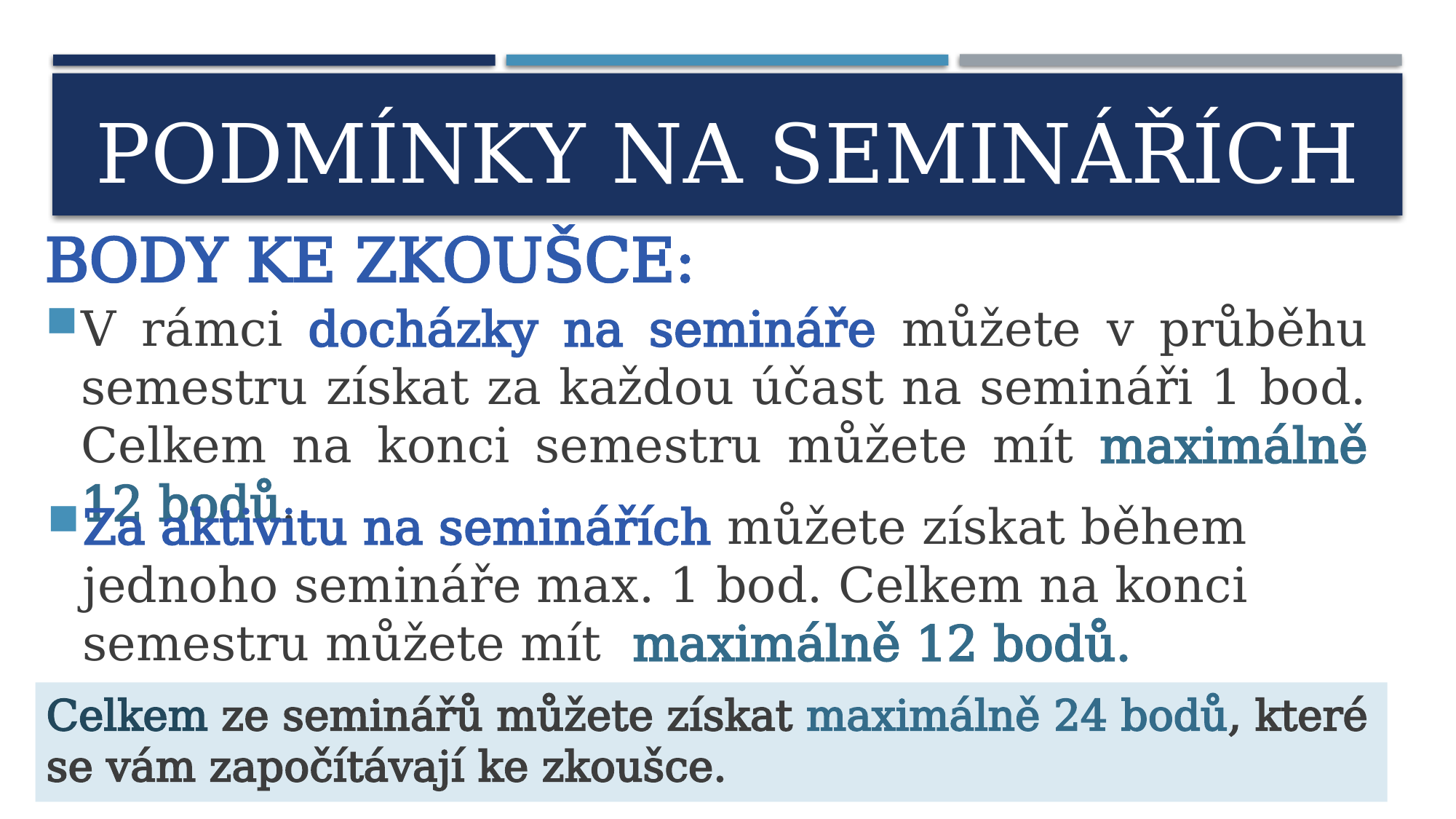

# Podmínky na seminářích
BODY KE ZKOUŠCE:
V rámci docházky na semináře můžete v průběhu semestru získat za každou účast na semináři 1 bod. Celkem na konci semestru můžete mít maximálně 12 bodů.
Za aktivitu na seminářích můžete získat během jednoho semináře max. 1 bod. Celkem na konci semestru můžete mít  maximálně 12 bodů.
Celkem ze seminářů můžete získat maximálně 24 bodů, které se vám započítávají ke zkoušce.